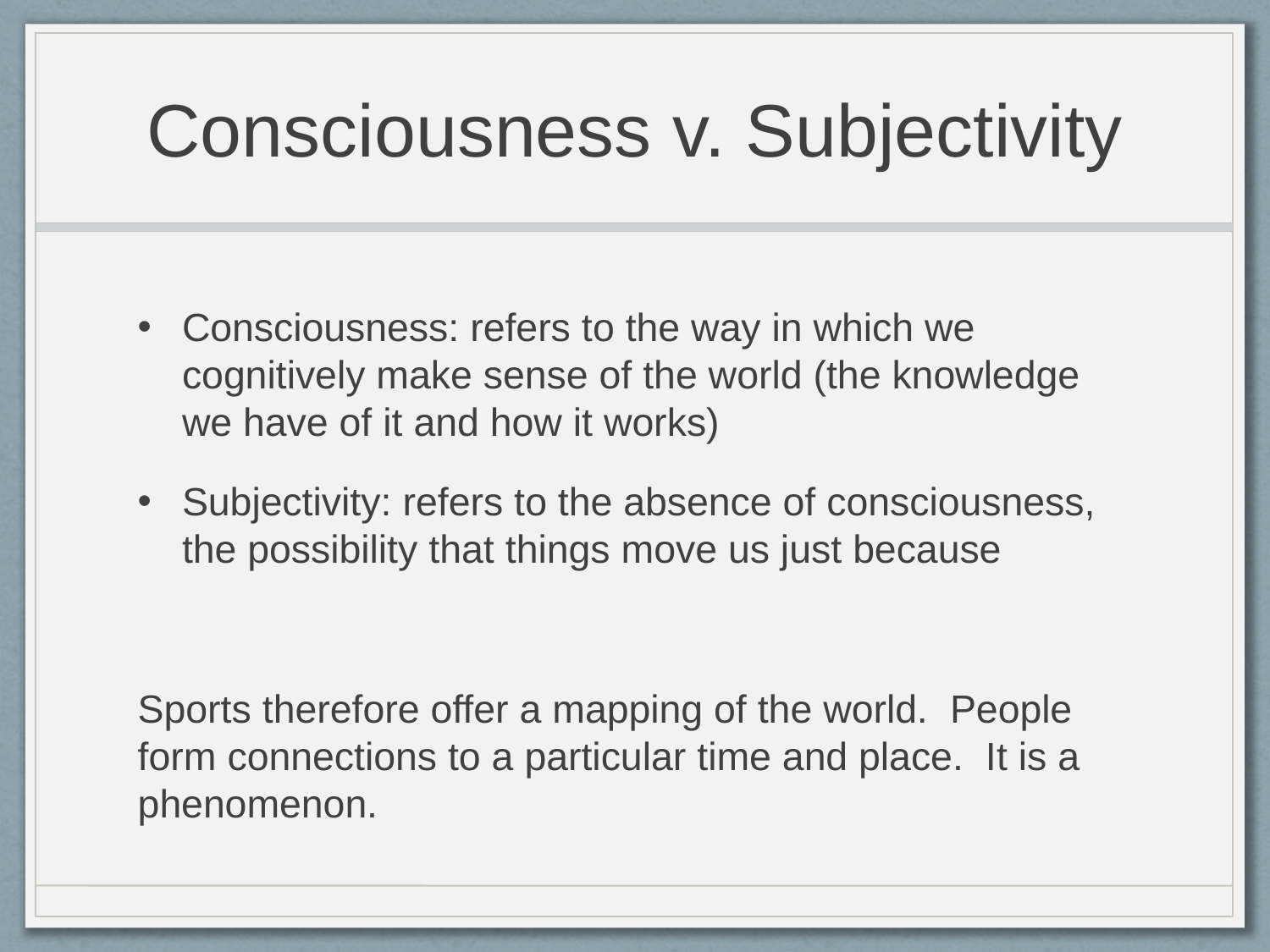

# Consciousness v. Subjectivity
Consciousness: refers to the way in which we cognitively make sense of the world (the knowledge we have of it and how it works)
Subjectivity: refers to the absence of consciousness, the possibility that things move us just because

Sports therefore offer a mapping of the world.  People form connections to a particular time and place.  It is a phenomenon.